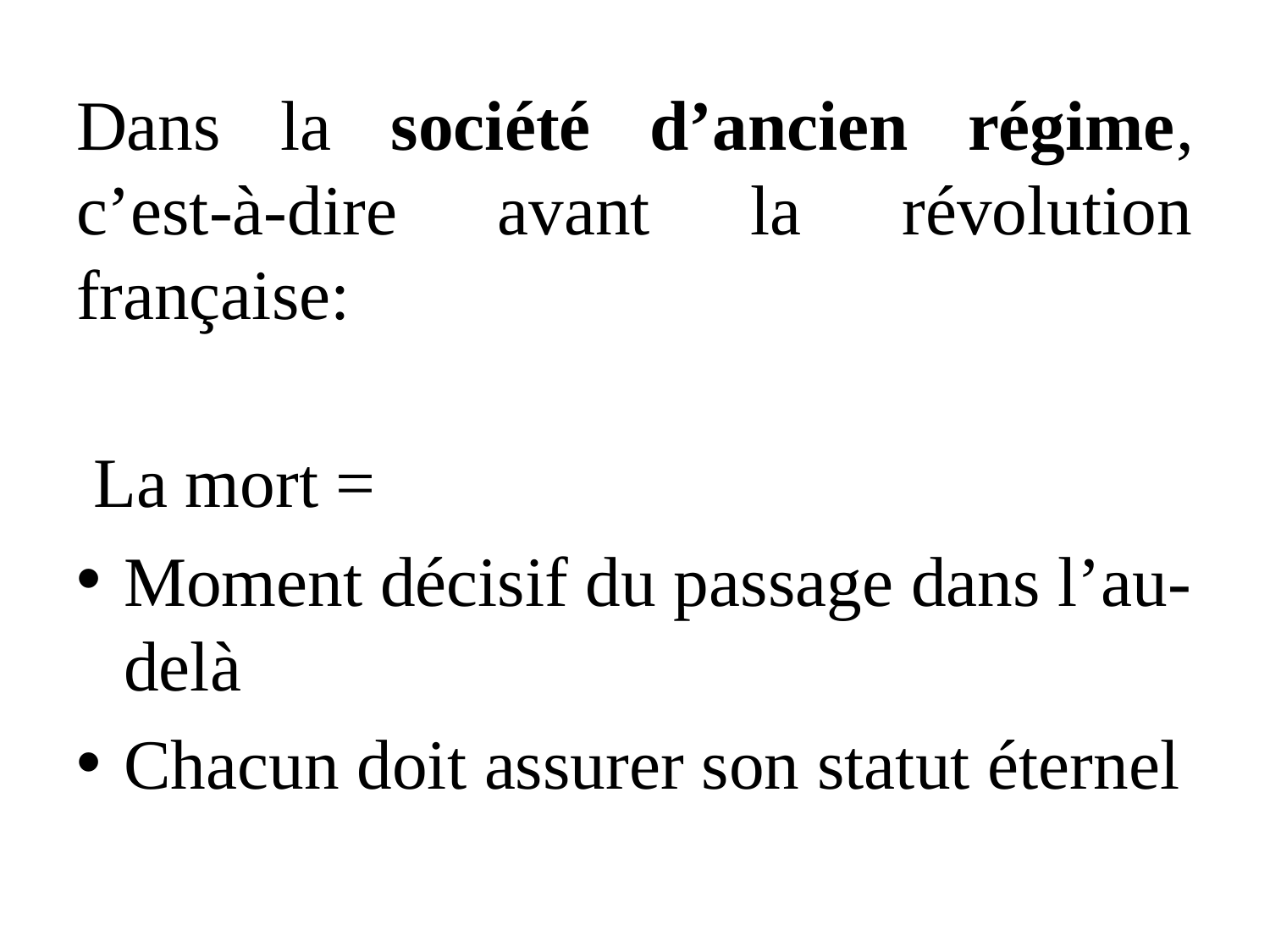

Dans la société d’ancien régime, c’est-à-dire avant la révolution française:

 La mort =
Moment décisif du passage dans l’au-delà
Chacun doit assurer son statut éternel